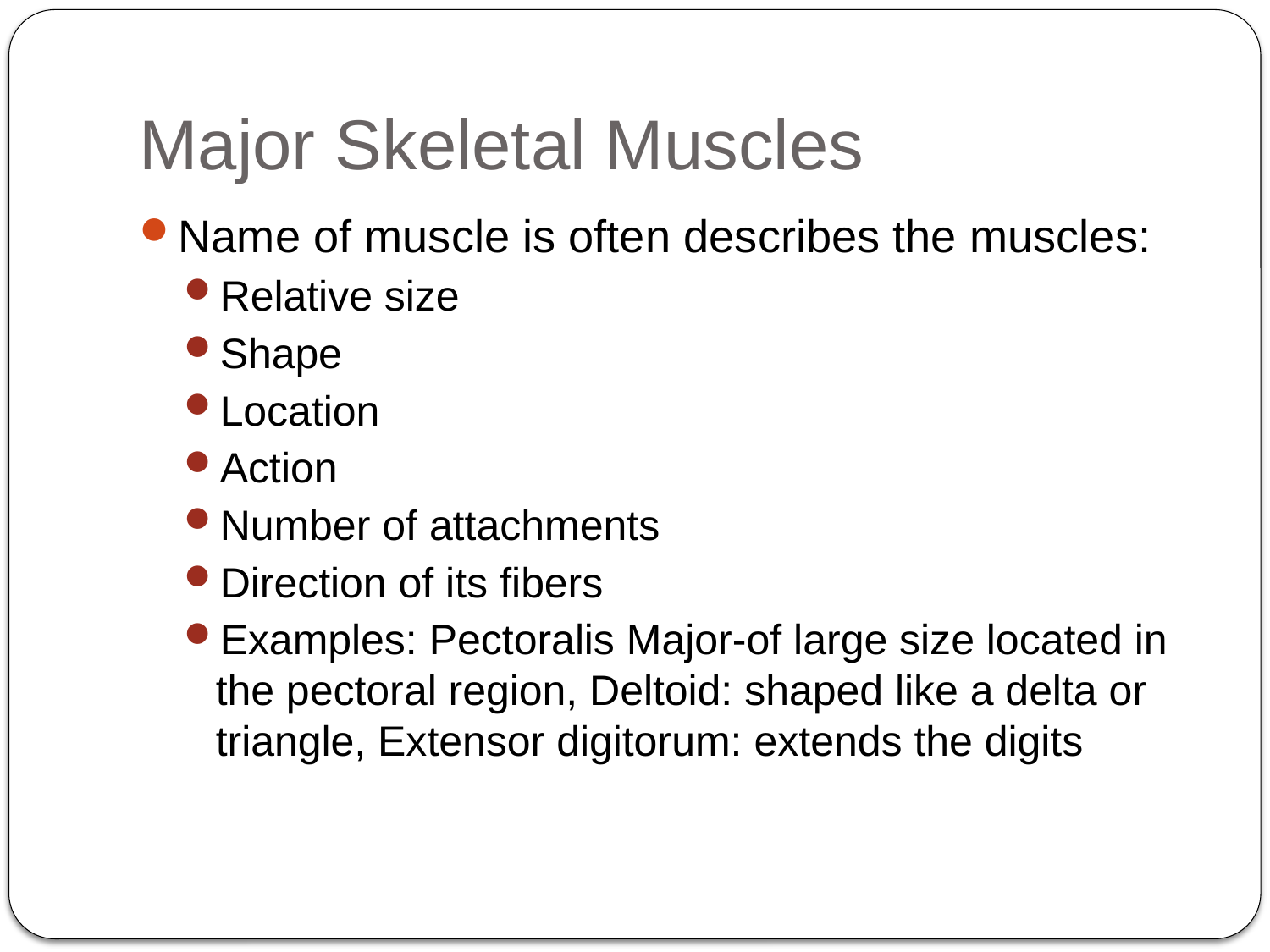

# Major Skeletal Muscles
Name of muscle is often describes the muscles:
Relative size
Shape
Location
Action
Number of attachments
Direction of its fibers
Examples: Pectoralis Major-of large size located in the pectoral region, Deltoid: shaped like a delta or triangle, Extensor digitorum: extends the digits